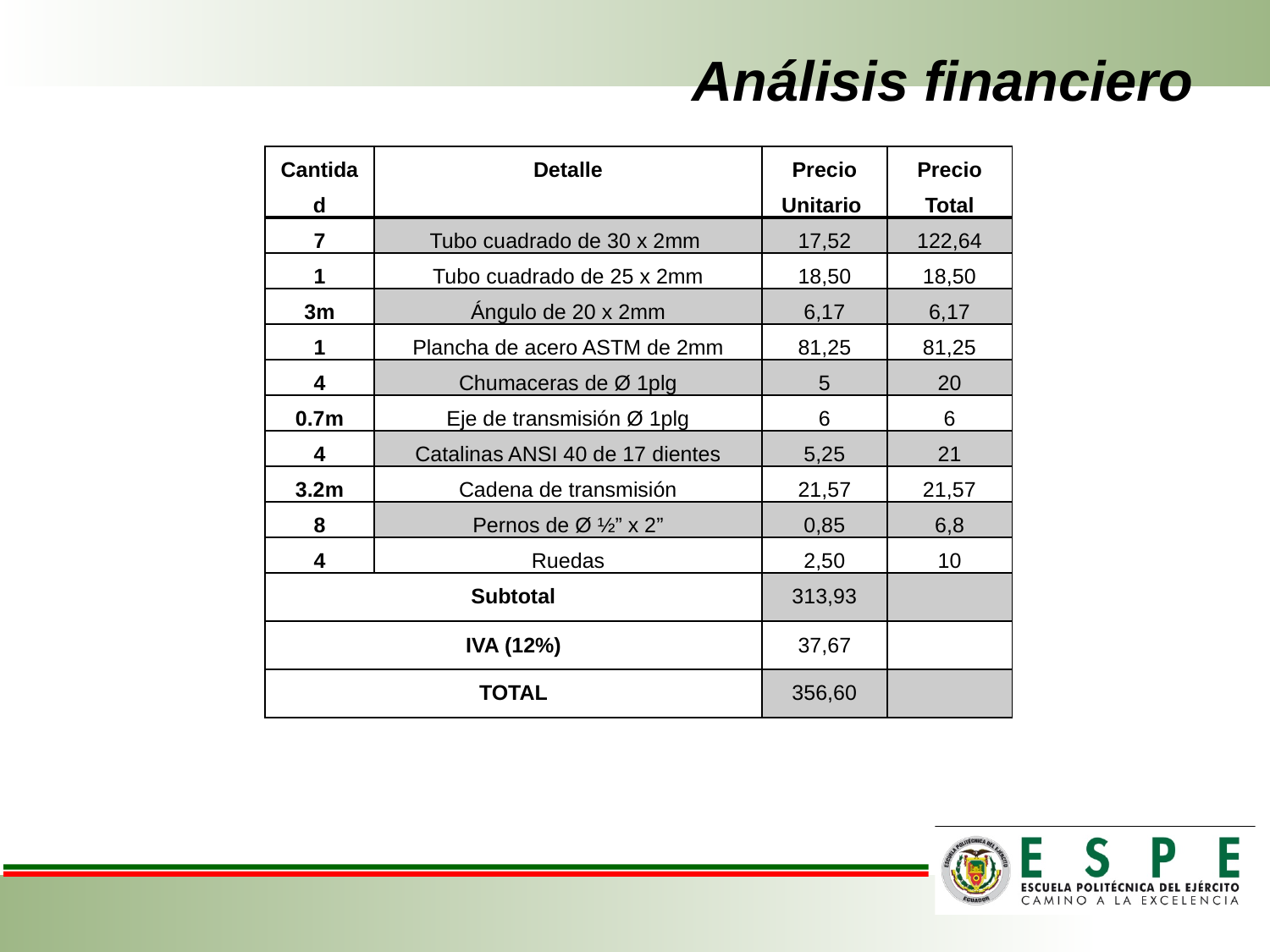

# Análisis financiero
| Cantidad | Detalle | Precio Unitario | Precio Total |
| --- | --- | --- | --- |
| 7 | Tubo cuadrado de 30 x 2mm | 17,52 | 122,64 |
| 1 | Tubo cuadrado de 25 x 2mm | 18,50 | 18,50 |
| 3m | Ángulo de 20 x 2mm | 6,17 | 6,17 |
| 1 | Plancha de acero ASTM de 2mm | 81,25 | 81,25 |
| 4 | Chumaceras de Ø 1plg | 5 | 20 |
| 0.7m | Eje de transmisión Ø 1plg | 6 | 6 |
| 4 | Catalinas ANSI 40 de 17 dientes | 5,25 | 21 |
| 3.2m | Cadena de transmisión | 21,57 | 21,57 |
| 8 | Pernos de Ø ½” x 2” | 0,85 | 6,8 |
| 4 | Ruedas | 2,50 | 10 |
| Subtotal |  | 313,93 |  |
| IVA (12%) |  | 37,67 |  |
| TOTAL |  | 356,60 |  |